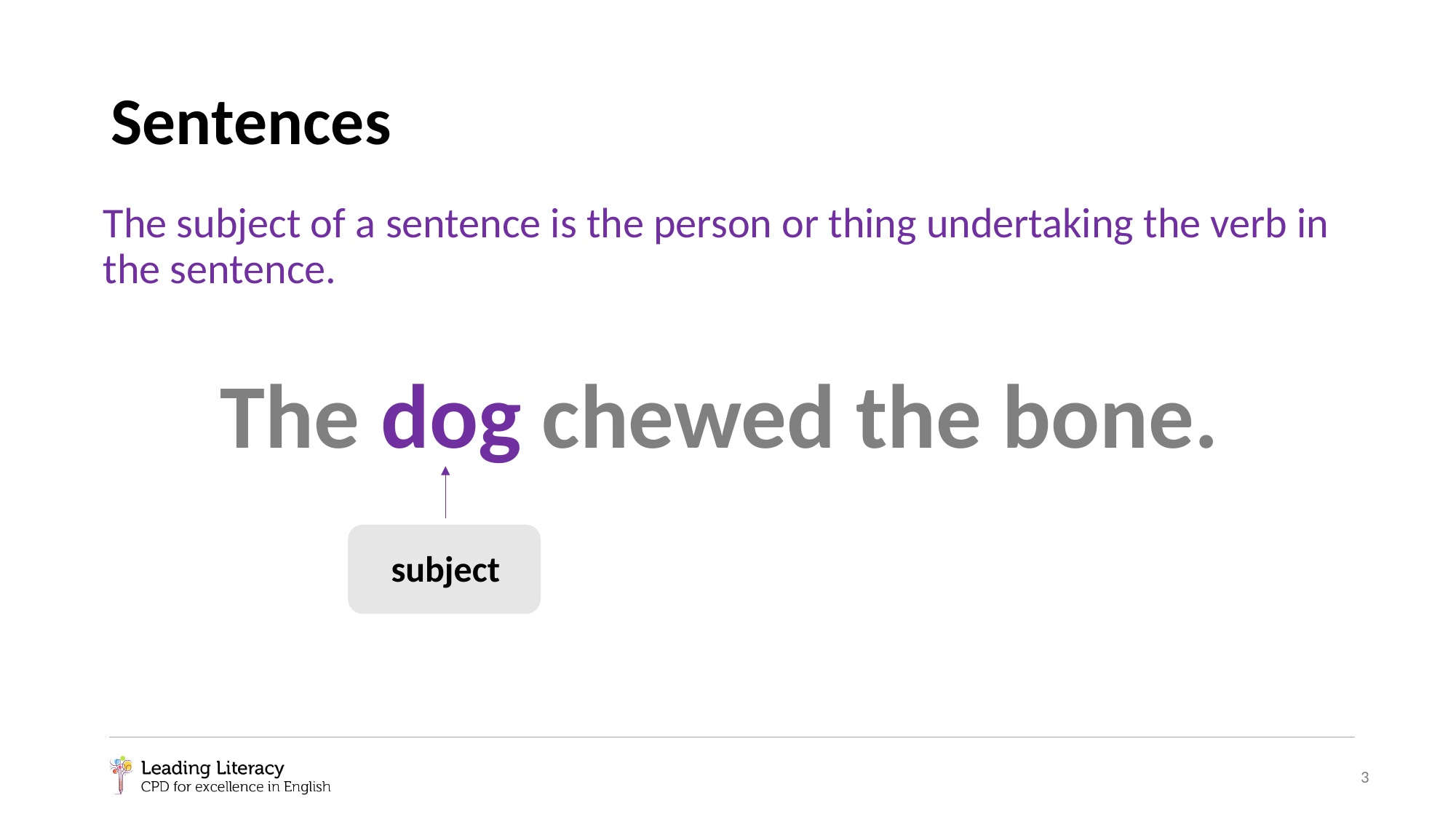

# Sentences
The subject of a sentence is the person or thing undertaking the verb in the sentence.

The dog chewed the bone.

subject